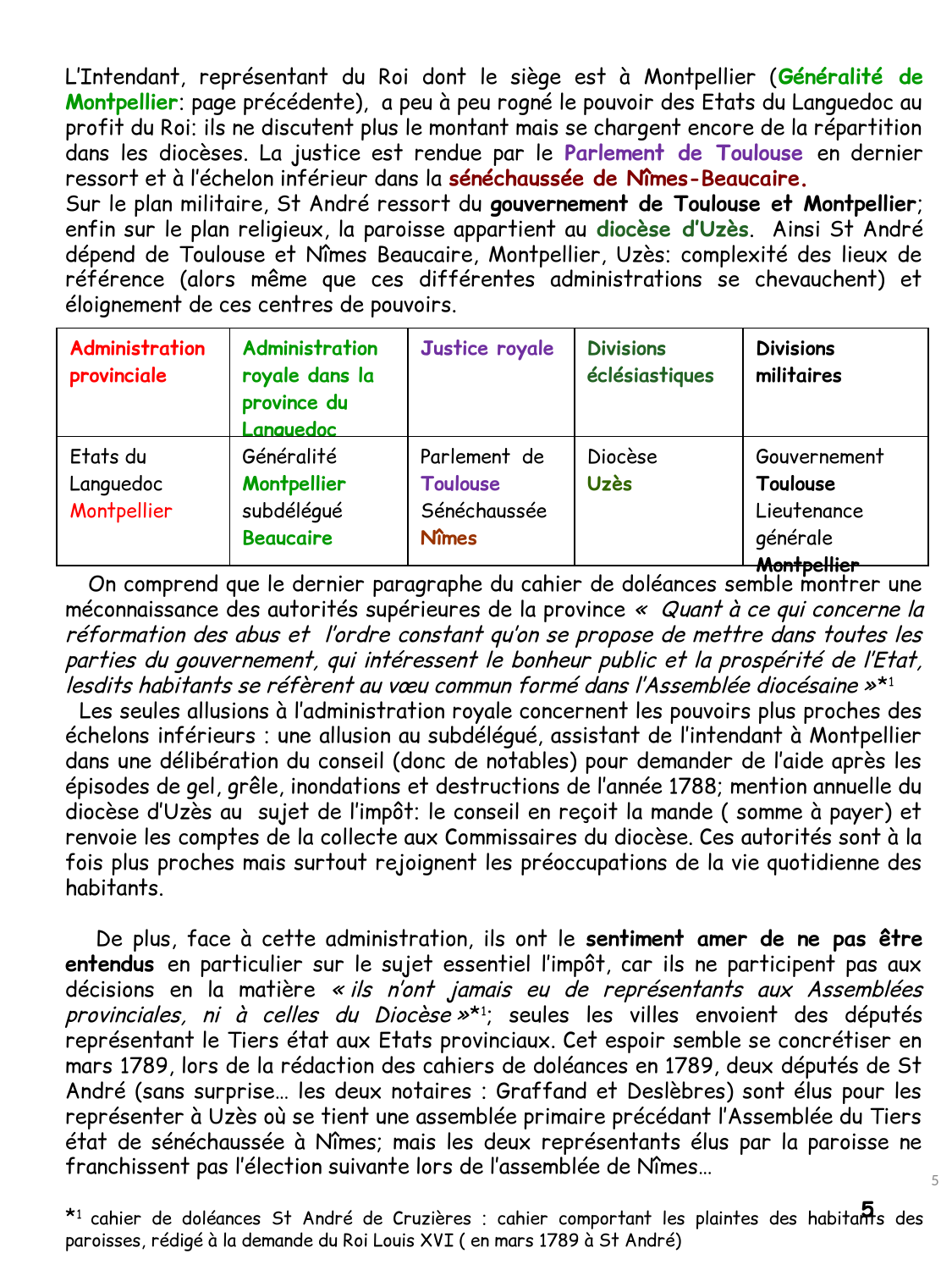

L’Intendant, représentant du Roi dont le siège est à Montpellier (Généralité de Montpellier: page précédente),  a peu à peu rogné le pouvoir des Etats du Languedoc au profit du Roi: ils ne discutent plus le montant mais se chargent encore de la répartition dans les diocèses. La justice est rendue par le Parlement de Toulouse en dernier ressort et à l’échelon inférieur dans la sénéchaussée de Nîmes-Beaucaire.
Sur le plan militaire, St André ressort du gouvernement de Toulouse et Montpellier; enfin sur le plan religieux, la paroisse appartient au diocèse d’Uzès.  Ainsi St André dépend de Toulouse et Nîmes Beaucaire, Montpellier, Uzès: complexité des lieux de référence (alors même que ces différentes administrations se chevauchent) et éloignement de ces centres de pouvoirs.

   On comprend que le dernier paragraphe du cahier de doléances semble montrer une méconnaissance des autorités supérieures de la province «  Quant à ce qui concerne la réformation des abus et  l’ordre constant qu’on se propose de mettre dans toutes les parties du gouvernement, qui intéressent le bonheur public et la prospérité de l’Etat, lesdits habitants se réfèrent au vœu commun formé dans l’Assemblée diocésaine »*1
  Les seules allusions à l’administration royale concernent les pouvoirs plus proches des échelons inférieurs : une allusion au subdélégué, assistant de l’intendant à Montpellier dans une délibération du conseil (donc de notables) pour demander de l’aide après les épisodes de gel, grêle, inondations et destructions de l’année 1788; mention annuelle du diocèse d’Uzès au  sujet de l’impôt: le conseil en reçoit la mande ( somme à payer) et renvoie les comptes de la collecte aux Commissaires du diocèse. Ces autorités sont à la fois plus proches mais surtout rejoignent les préoccupations de la vie quotidienne des habitants.

   De plus, face à cette administration, ils ont le sentiment amer de ne pas être entendus en particulier sur le sujet essentiel l’impôt, car ils ne participent pas aux décisions en la matière « ils n’ont jamais eu de représentants aux Assemblées provinciales, ni à celles du Diocèse »*1; seules les villes envoient des députés représentant le Tiers état aux Etats provinciaux. Cet espoir semble se concrétiser en mars 1789, lors de la rédaction des cahiers de doléances en 1789, deux députés de St André (sans surprise… les deux notaires : Graffand et Deslèbres) sont élus pour les représenter à Uzès où se tient une assemblée primaire précédant l’Assemblée du Tiers état de sénéchaussée à Nîmes; mais les deux représentants élus par la paroisse ne franchissent pas l’élection suivante lors de l’assemblée de Nîmes…

*1 cahier de doléances St André de Cruzières : cahier comportant les plaintes des habitants des paroisses, rédigé à la demande du Roi Louis XVI ( en mars 1789 à St André)

| Administration provinciale | Administration royale dans la province du Languedoc | Justice royale | Divisions éclésiastiques | Divisions militaires |
| --- | --- | --- | --- | --- |
| Etats du Languedoc Montpellier | Généralité Montpellier subdélégué Beaucaire | Parlement de Toulouse Sénéchaussée Nîmes | Diocèse Uzès | Gouvernement Toulouse Lieutenance générale Montpellier |
5
5